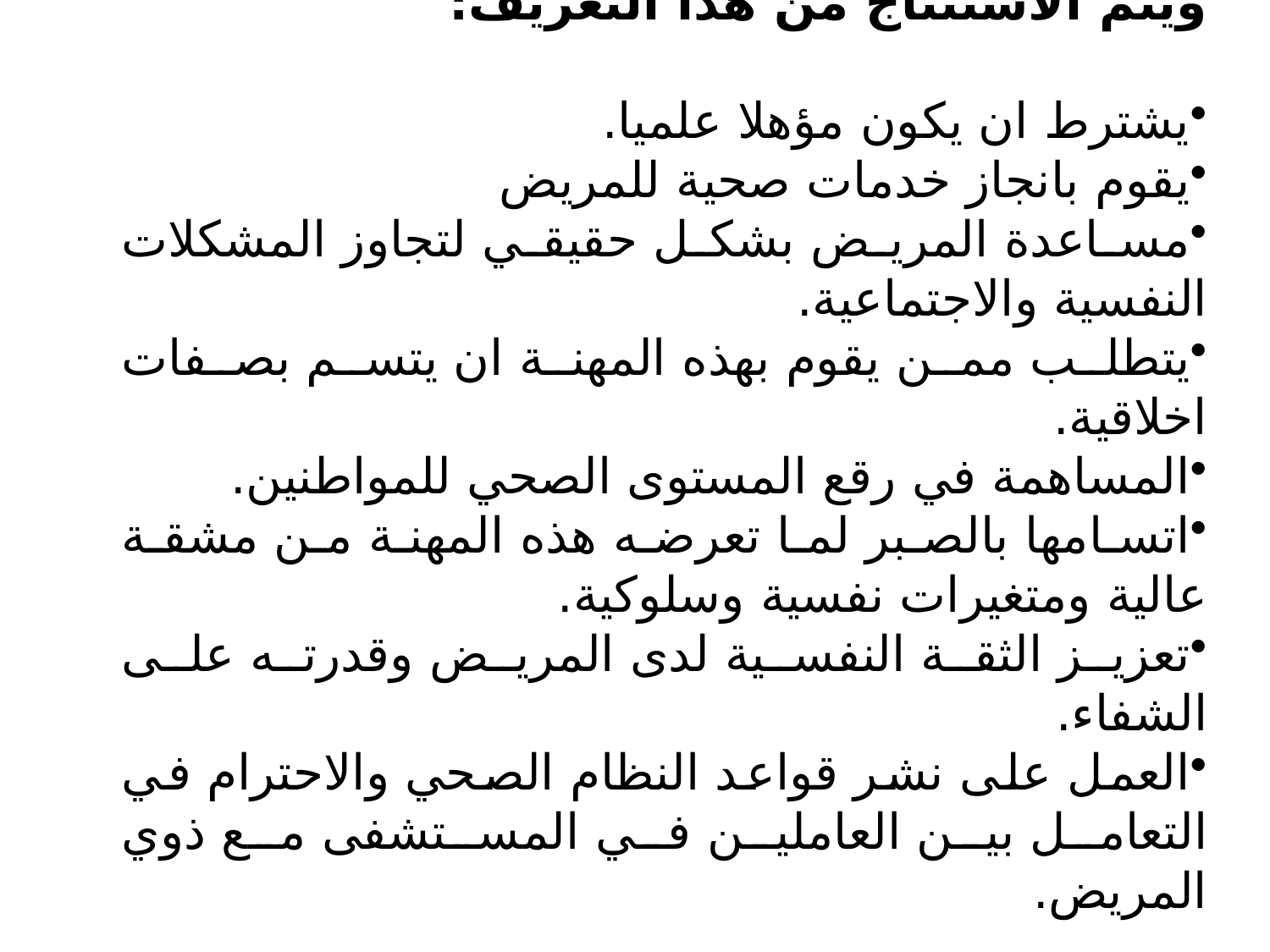

ويتم الاستنتاج من هذا التعريف:

يشترط ان يكون مؤهلا علميا.
يقوم بانجاز خدمات صحية للمريض
مساعدة المريض بشكل حقيقي لتجاوز المشكلات النفسية والاجتماعية.
يتطلب ممن يقوم بهذه المهنة ان يتسم بصفات اخلاقية.
المساهمة في رقع المستوى الصحي للمواطنين.
اتسامها بالصبر لما تعرضه هذه المهنة من مشقة عالية ومتغيرات نفسية وسلوكية.
تعزيز الثقة النفسية لدى المريض وقدرته على الشفاء.
العمل على نشر قواعد النظام الصحي والاحترام في التعامل بين العاملين في المستشفى مع ذوي المريض.